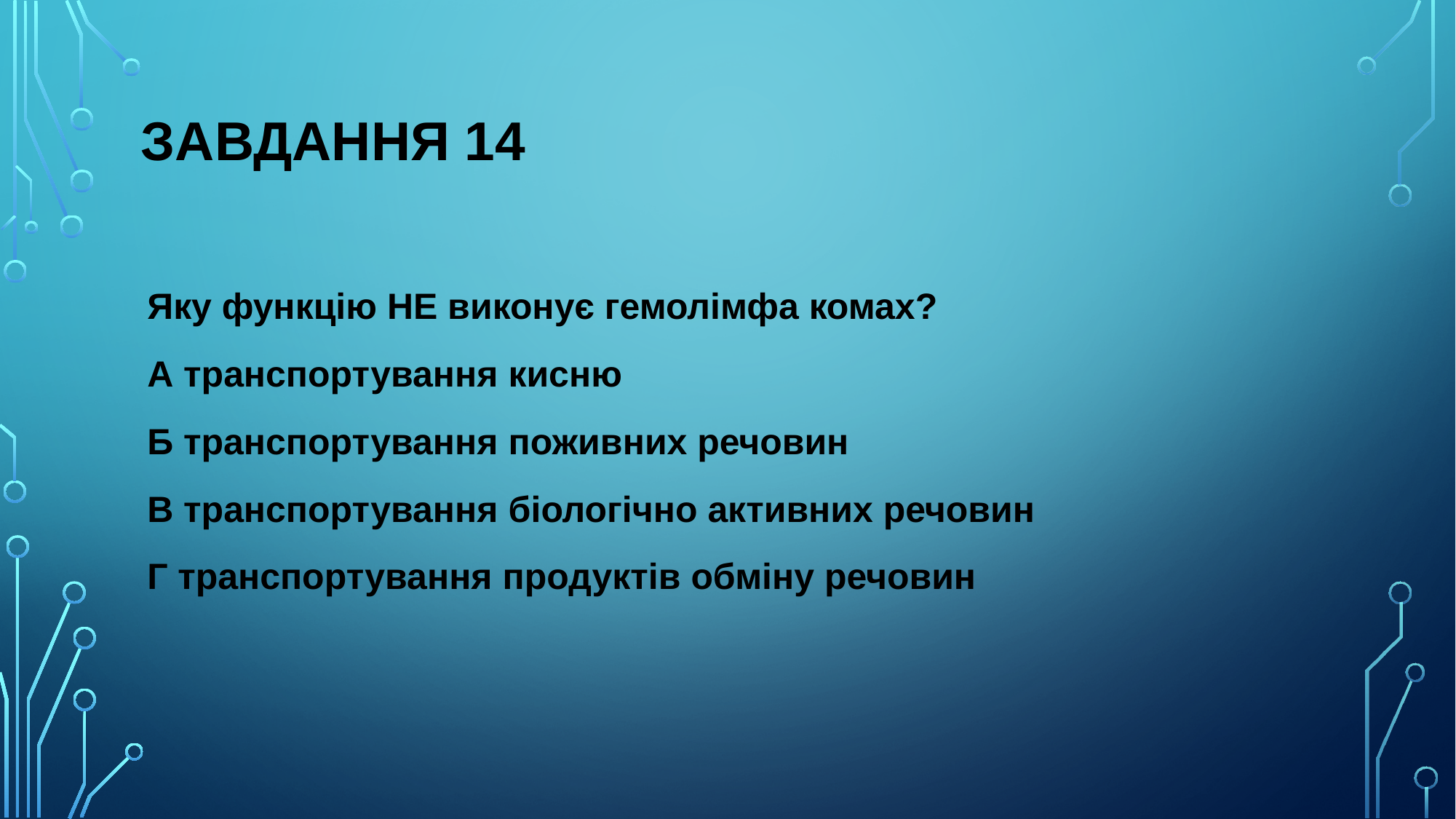

# Завдання 14
Яку функцію НЕ виконує гемолімфа комах?
А транспортування кисню
Б транспортування поживних речовин
В транспортування біологічно активних речовин
Г транспортування продуктів обміну речовин